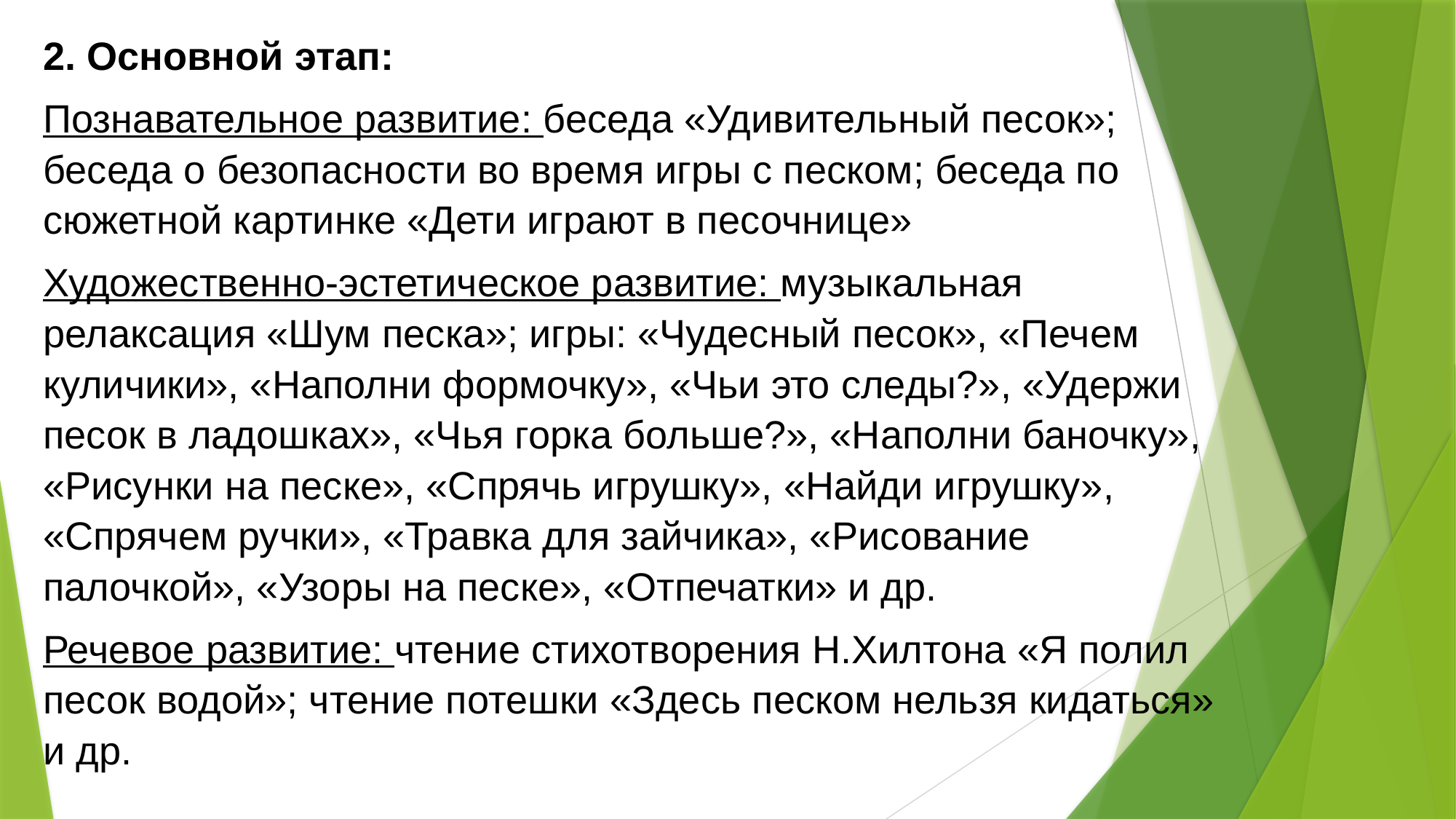

2. Основной этап:
Познавательное развитие: беседа «Удивительный песок»; беседа о безопасности во время игры с песком; беседа по сюжетной картинке «Дети играют в песочнице»
Художественно-эстетическое развитие: музыкальная релаксация «Шум песка»; игры: «Чудесный песок», «Печем куличики», «Наполни формочку», «Чьи это следы?», «Удержи песок в ладошках», «Чья горка больше?», «Наполни баночку», «Рисунки на песке», «Спрячь игрушку», «Найди игрушку», «Спрячем ручки», «Травка для зайчика», «Рисование палочкой», «Узоры на песке», «Отпечатки» и др.
Речевое развитие: чтение стихотворения Н.Хилтона «Я полил песок водой»; чтение потешки «Здесь песком нельзя кидаться» и др.